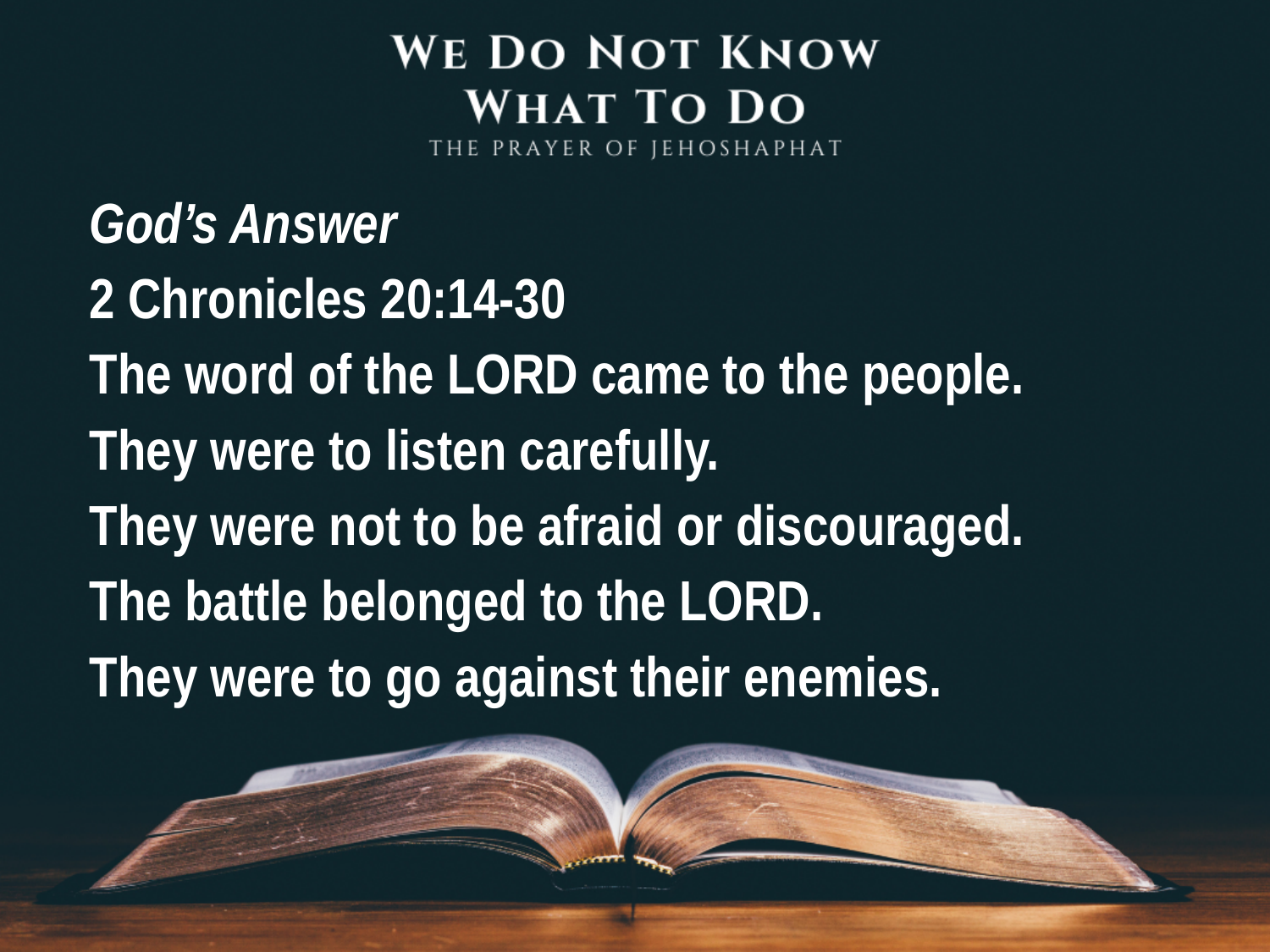

God’s Answer
2 Chronicles 20:14-30
The word of the LORD came to the people.
They were to listen carefully.
They were not to be afraid or discouraged.
The battle belonged to the LORD.
They were to go against their enemies.